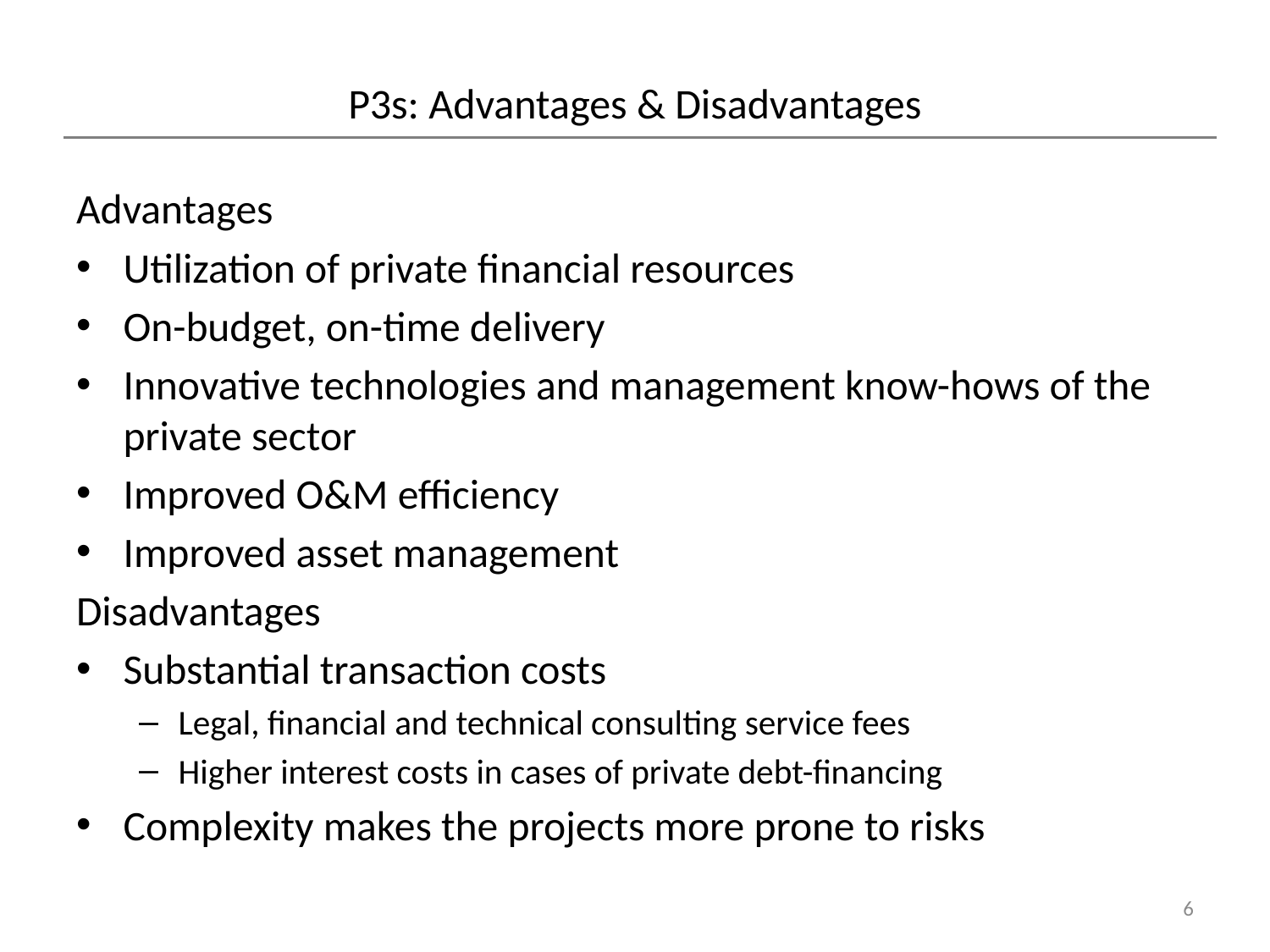

# P3s: Advantages & Disadvantages
Advantages
Utilization of private financial resources
On-budget, on-time delivery
Innovative technologies and management know-hows of the private sector
Improved O&M efficiency
Improved asset management
Disadvantages
Substantial transaction costs
Legal, financial and technical consulting service fees
Higher interest costs in cases of private debt-financing
Complexity makes the projects more prone to risks
6